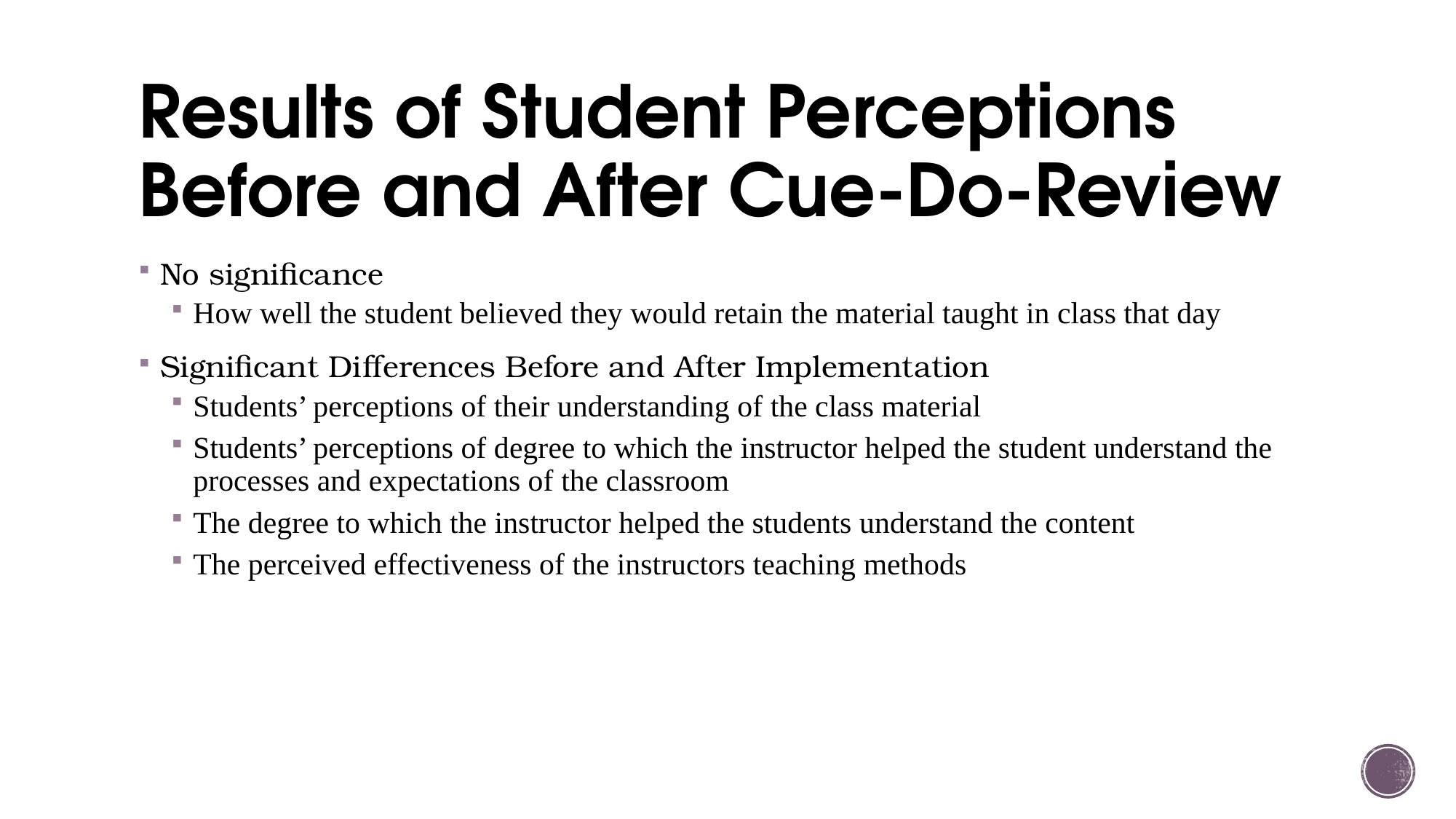

# Results of Student Perceptions Before and After Cue-Do-Review
No significance
How well the student believed they would retain the material taught in class that day
Significant Differences Before and After Implementation
Students’ perceptions of their understanding of the class material
Students’ perceptions of degree to which the instructor helped the student understand the processes and expectations of the classroom
The degree to which the instructor helped the students understand the content
The perceived effectiveness of the instructors teaching methods